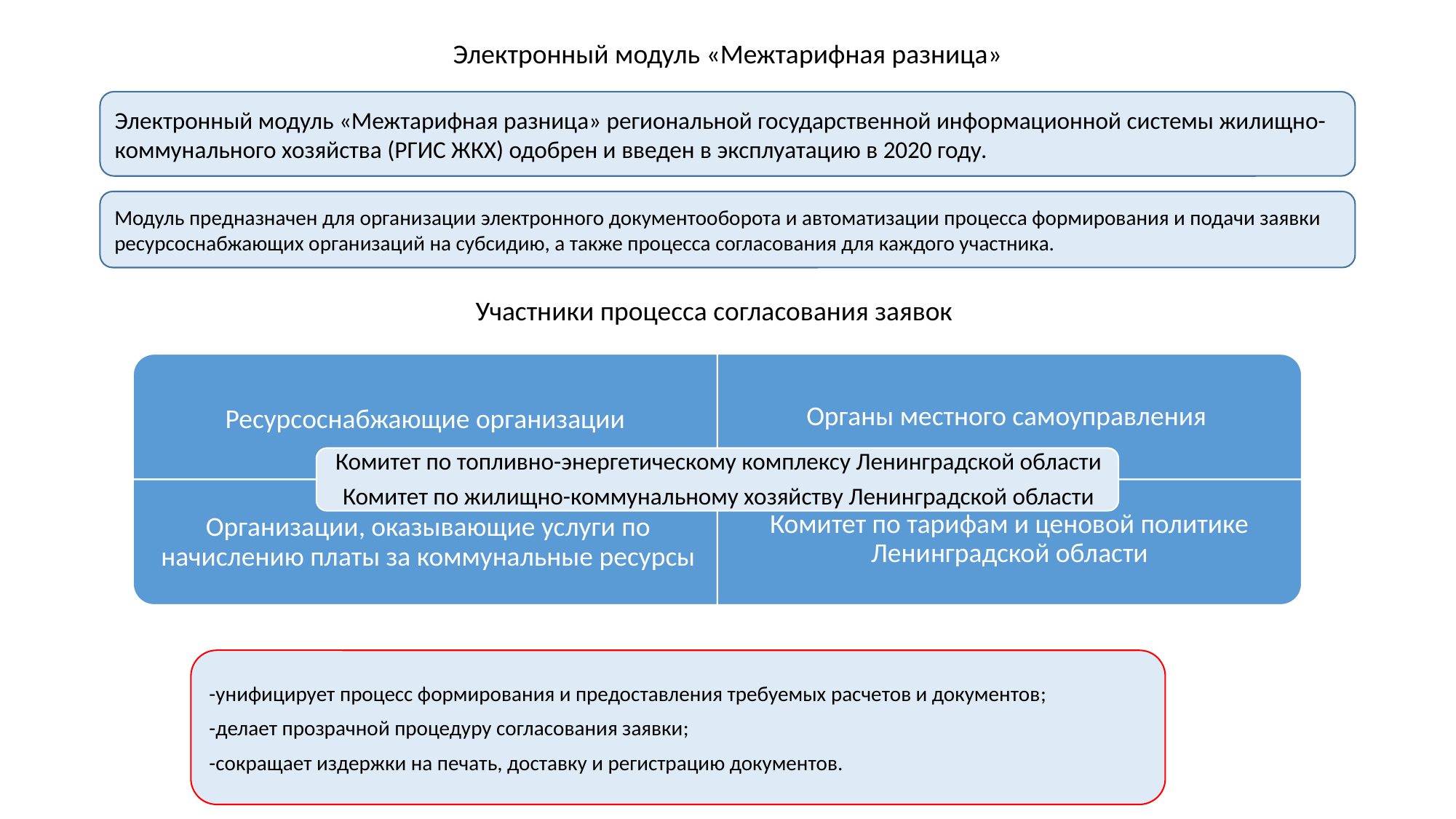

# Электронный модуль «Межтарифная разница»
Электронный модуль «Межтарифная разница» региональной государственной информационной системы жилищно-коммунального хозяйства (РГИС ЖКХ) одобрен и введен в эксплуатацию в 2020 году.
Модуль предназначен для организации электронного документооборота и автоматизации процесса формирования и подачи заявки ресурсоснабжающих организаций на субсидию, а также процесса согласования для каждого участника.
Участники процесса согласования заявок
Ресурсоснабжающие организации
Органы местного самоуправления
Организации, оказывающие услуги по начислению платы за коммунальные ресурсы
Комитет по тарифам и ценовой политике Ленинградской области
Комитет по топливно-энергетическому комплексу Ленинградской области
Комитет по жилищно-коммунальному хозяйству Ленинградской области
-унифицирует процесс формирования и предоставления требуемых расчетов и документов;
-делает прозрачной процедуру согласования заявки;
-сокращает издержки на печать, доставку и регистрацию документов.